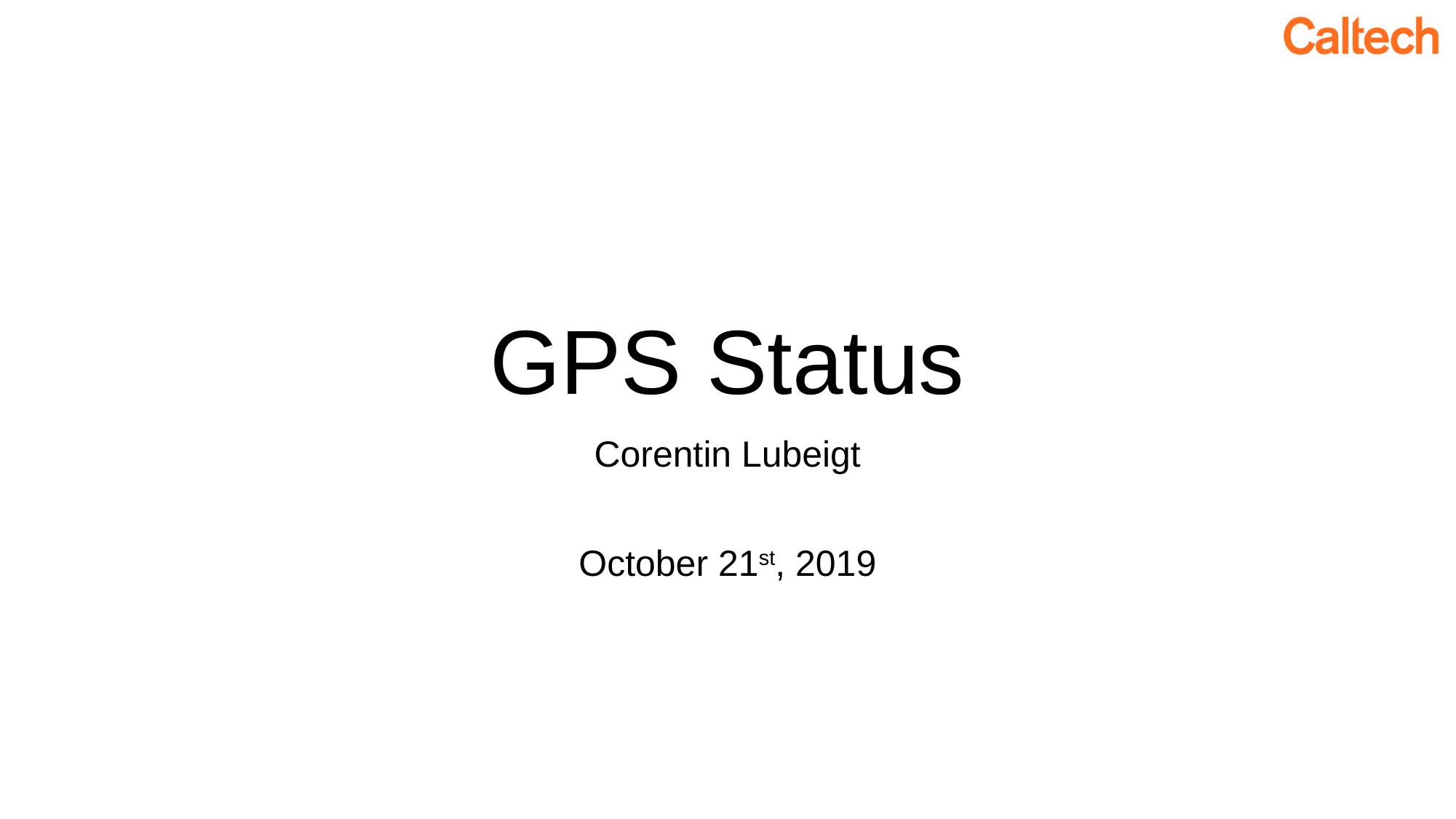

# GPS Status
Corentin Lubeigt

October 21st, 2019